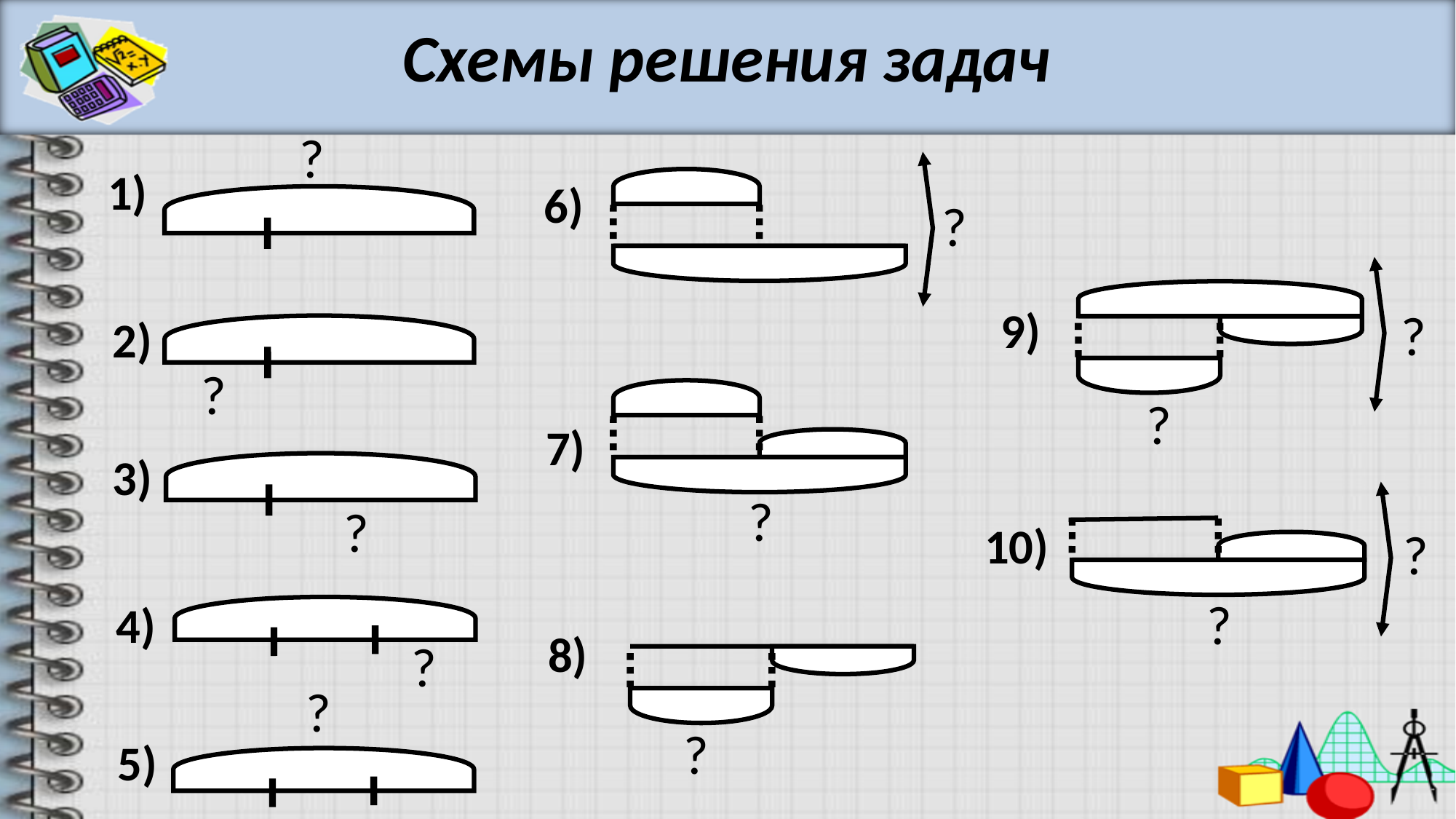

# Схемы решения задач
?

?
1)
6)

?
?
9)
2)

?

?
7)
3)

?

?

?
10)
4)

?
8)

?

?

5)